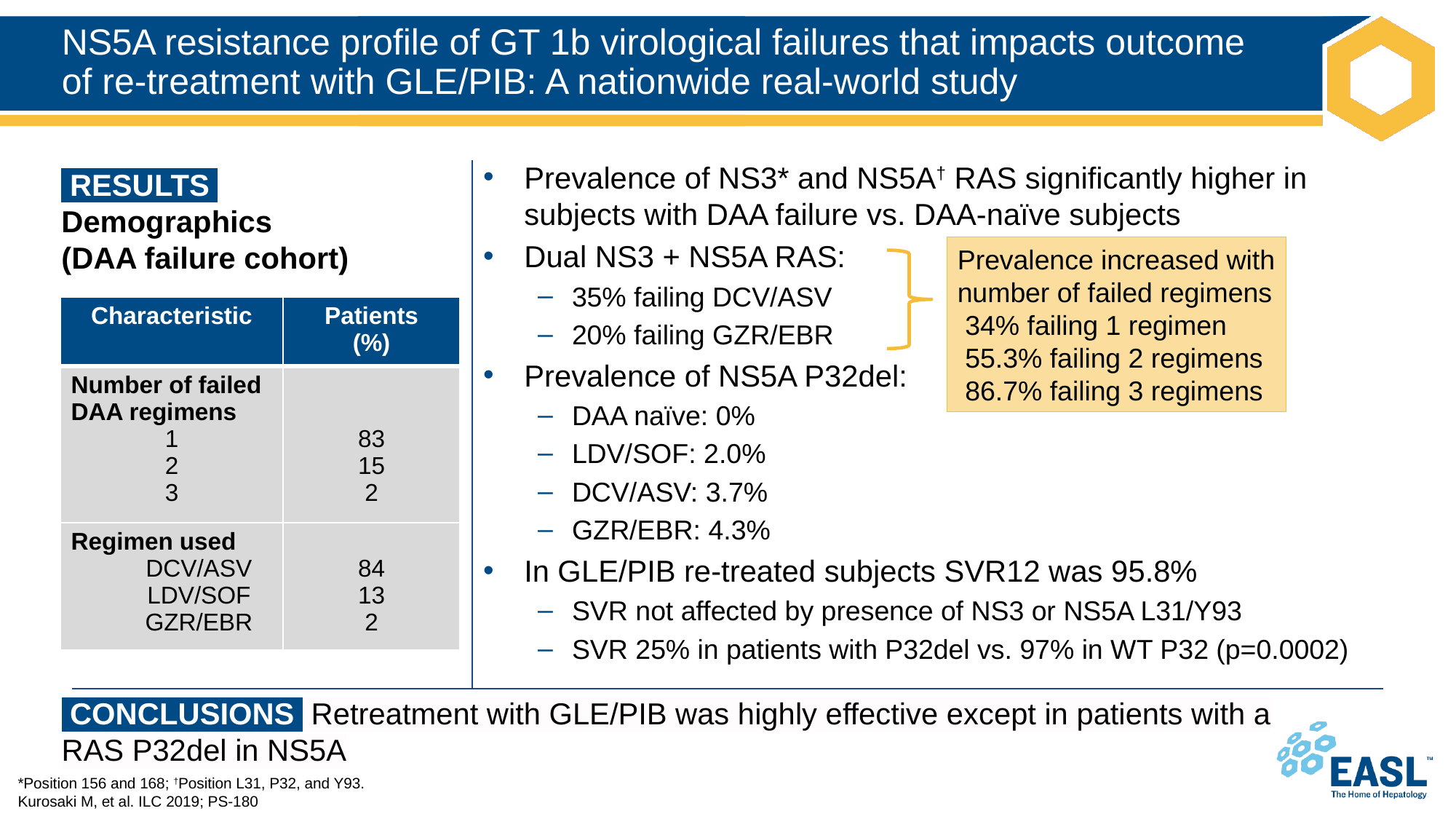

# NS5A resistance profile of GT 1b virological failures that impacts outcome of re-treatment with GLE/PIB: A nationwide real-world study
Prevalence of NS3* and NS5A† RAS significantly higher in subjects with DAA failure vs. DAA-naïve subjects
Dual NS3 + NS5A RAS:
35% failing DCV/ASV
20% failing GZR/EBR
Prevalence of NS5A P32del:
DAA naïve: 0%
LDV/SOF: 2.0%
DCV/ASV: 3.7%
GZR/EBR: 4.3%
In GLE/PIB re-treated subjects SVR12 was 95.8%
SVR not affected by presence of NS3 or NS5A L31/Y93
SVR 25% in patients with P32del vs. 97% in WT P32 (p=0.0002)

 RESULTS ‌
Demographics
(DAA failure cohort)
Prevalence increased with
number of failed regimens
 34% failing 1 regimen
 55.3% failing 2 regimens
 86.7% failing 3 regimens

| Characteristic | Patients (%) |
| --- | --- |
| Number of failed DAA regimens 1 2 3 | 83 15 2 |
| Regimen used DCV/ASV LDV/SOF GZR/EBR | 84 13 2 |
 CONCLUSIONS  Retreatment with GLE/PIB was highly effective except in patients with a RAS P32del in NS5A
*Position 156 and 168; †Position L31, P32, and Y93.
Kurosaki M, et al. ILC 2019; PS-180